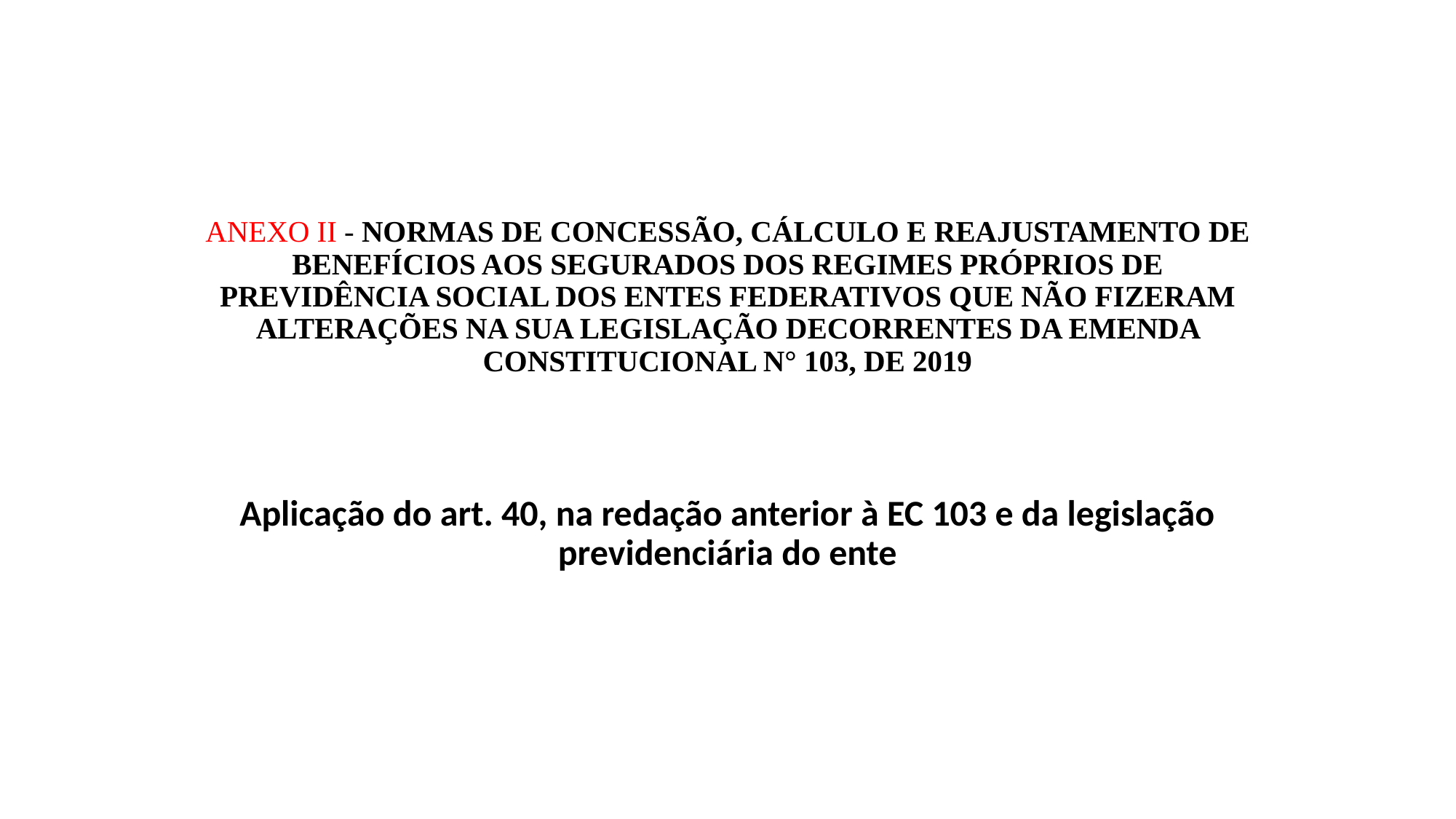

# ANEXO II - NORMAS DE CONCESSÃO, CÁLCULO E REAJUSTAMENTO DE BENEFÍCIOS AOS SEGURADOS DOS REGIMES PRÓPRIOS DE PREVIDÊNCIA SOCIAL DOS ENTES FEDERATIVOS QUE NÃO FIZERAM ALTERAÇÕES NA SUA LEGISLAÇÃO DECORRENTES DA EMENDA CONSTITUCIONAL N° 103, DE 2019

Aplicação do art. 40, na redação anterior à EC 103 e da legislação previdenciária do ente